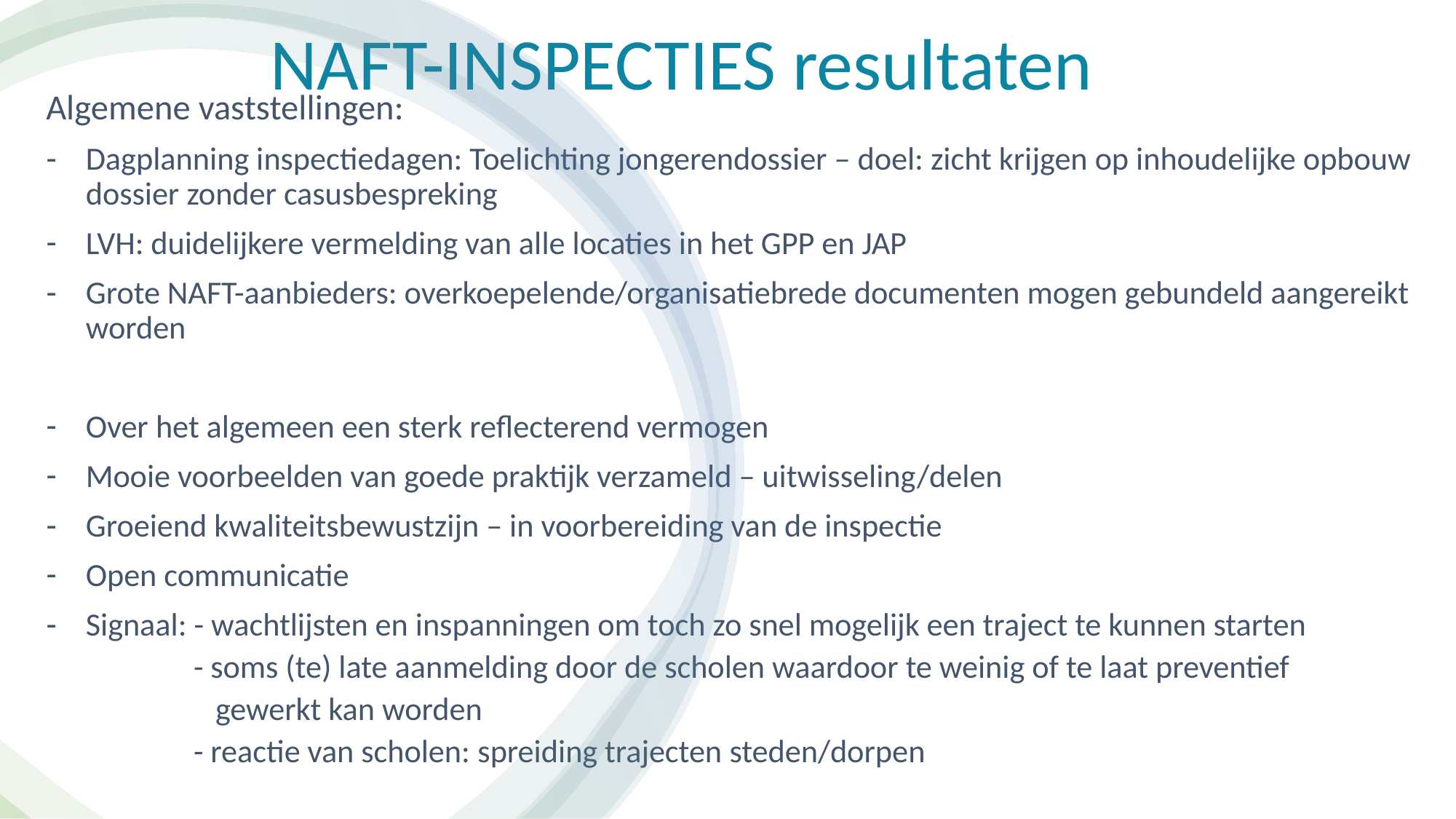

# NAFT-INSPECTIES resultaten
Algemene vaststellingen:
Dagplanning inspectiedagen: Toelichting jongerendossier – doel: zicht krijgen op inhoudelijke opbouw dossier zonder casusbespreking
LVH: duidelijkere vermelding van alle locaties in het GPP en JAP
Grote NAFT-aanbieders: overkoepelende/organisatiebrede documenten mogen gebundeld aangereikt worden

Over het algemeen een sterk reflecterend vermogen
Mooie voorbeelden van goede praktijk verzameld – uitwisseling/delen
Groeiend kwaliteitsbewustzijn – in voorbereiding van de inspectie
Open communicatie
Signaal: - wachtlijsten en inspanningen om toch zo snel mogelijk een traject te kunnen starten
             - soms (te) late aanmelding door de scholen waardoor te weinig of te laat preventief
                gewerkt kan worden
             - reactie van scholen: spreiding trajecten steden/dorpen